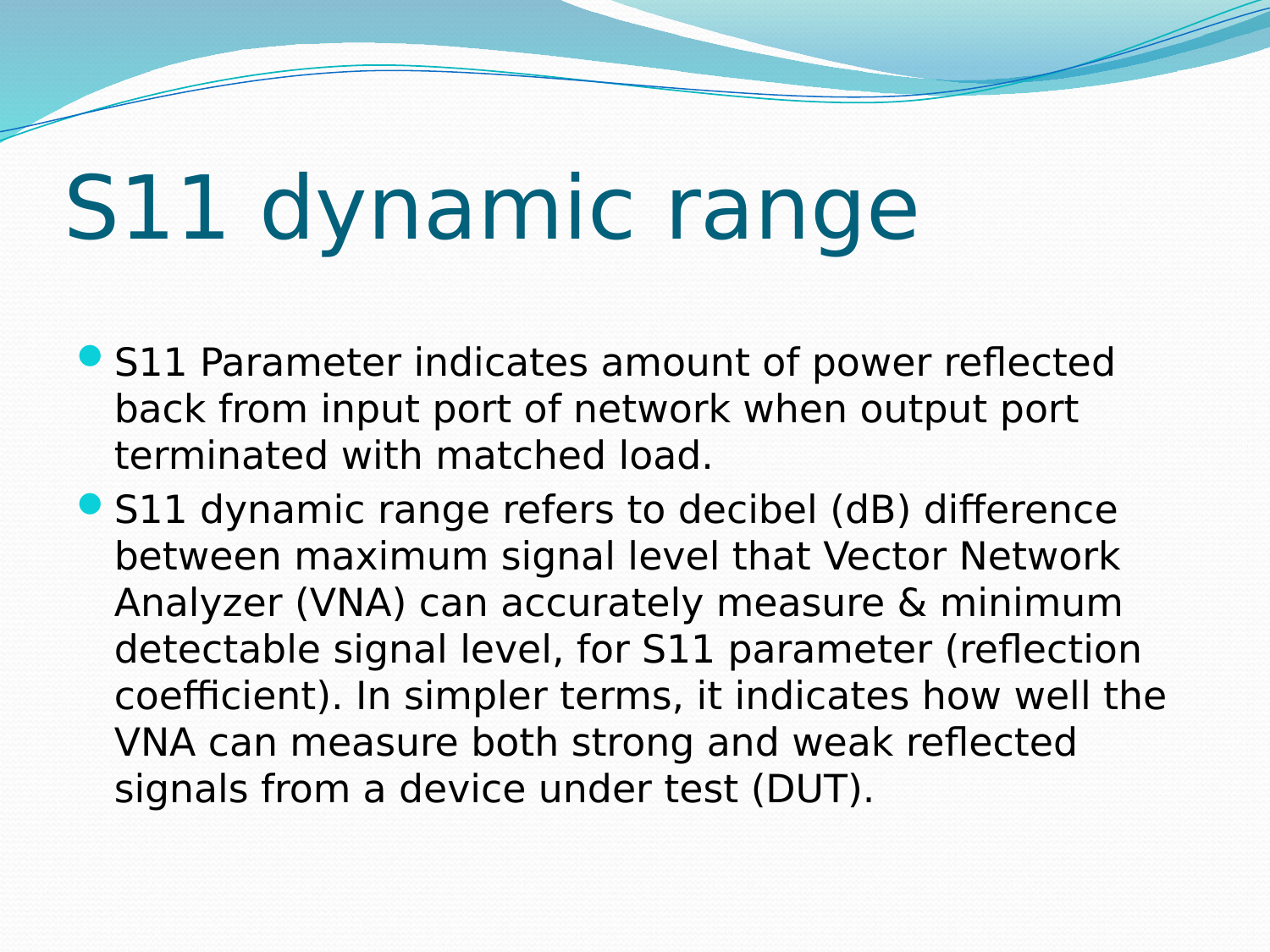

# S11 dynamic range

S11 Parameter indicates amount of power reflected back from input port of network when output port terminated with matched load.
S11 dynamic range refers to decibel (dB) difference between maximum signal level that Vector Network Analyzer (VNA) can accurately measure & minimum detectable signal level, for S11 parameter (reflection coefficient). In simpler terms, it indicates how well the VNA can measure both strong and weak reflected signals from a device under test (DUT).